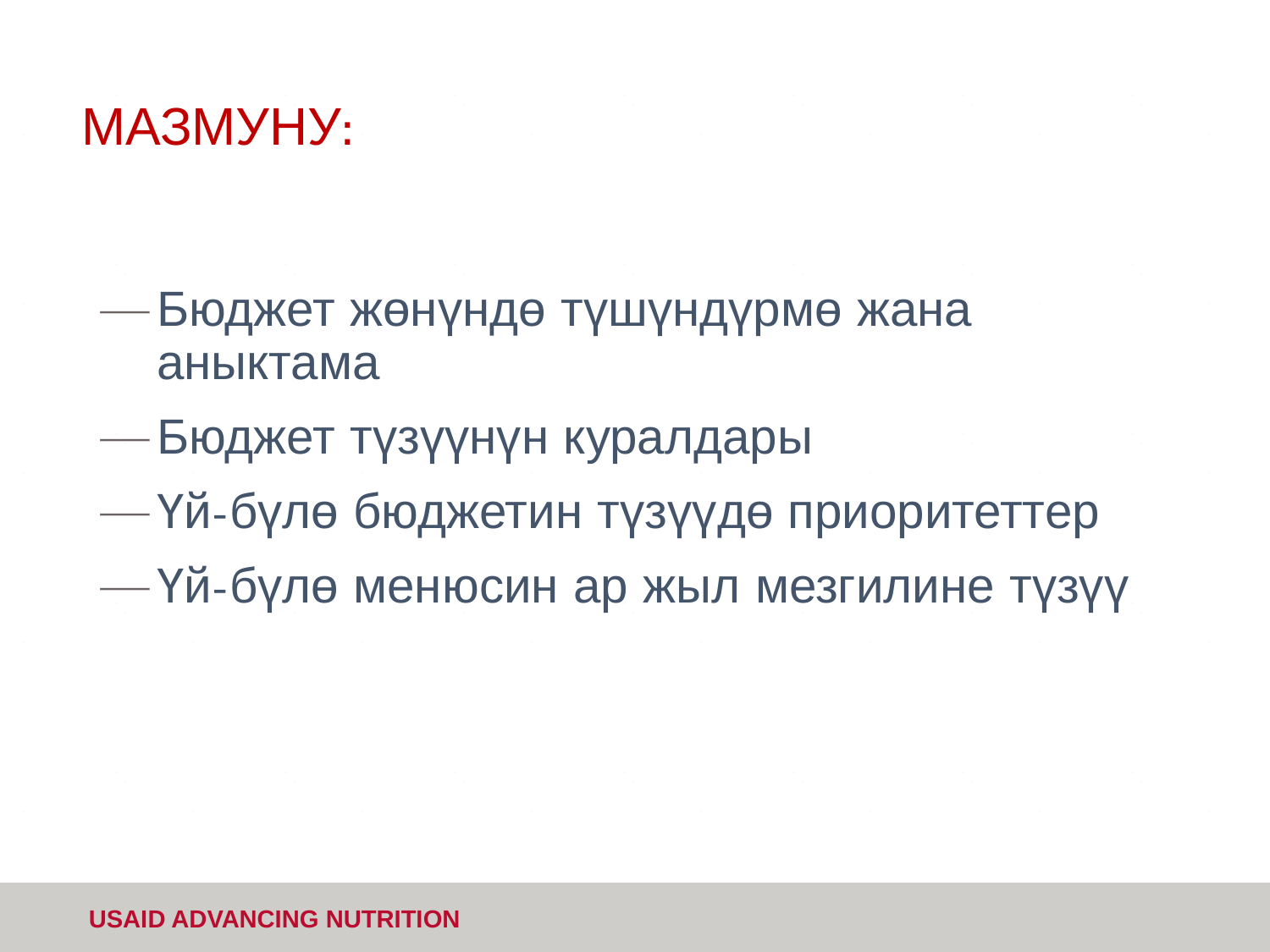

# МАЗМУНУ:
Бюджет жөнүндө түшүндүрмө жана аныктама
Бюджет түзүүнүн куралдары
Үй-бүлө бюджетин түзүүдө приоритеттер
Үй-бүлө менюсин ар жыл мезгилине түзүү